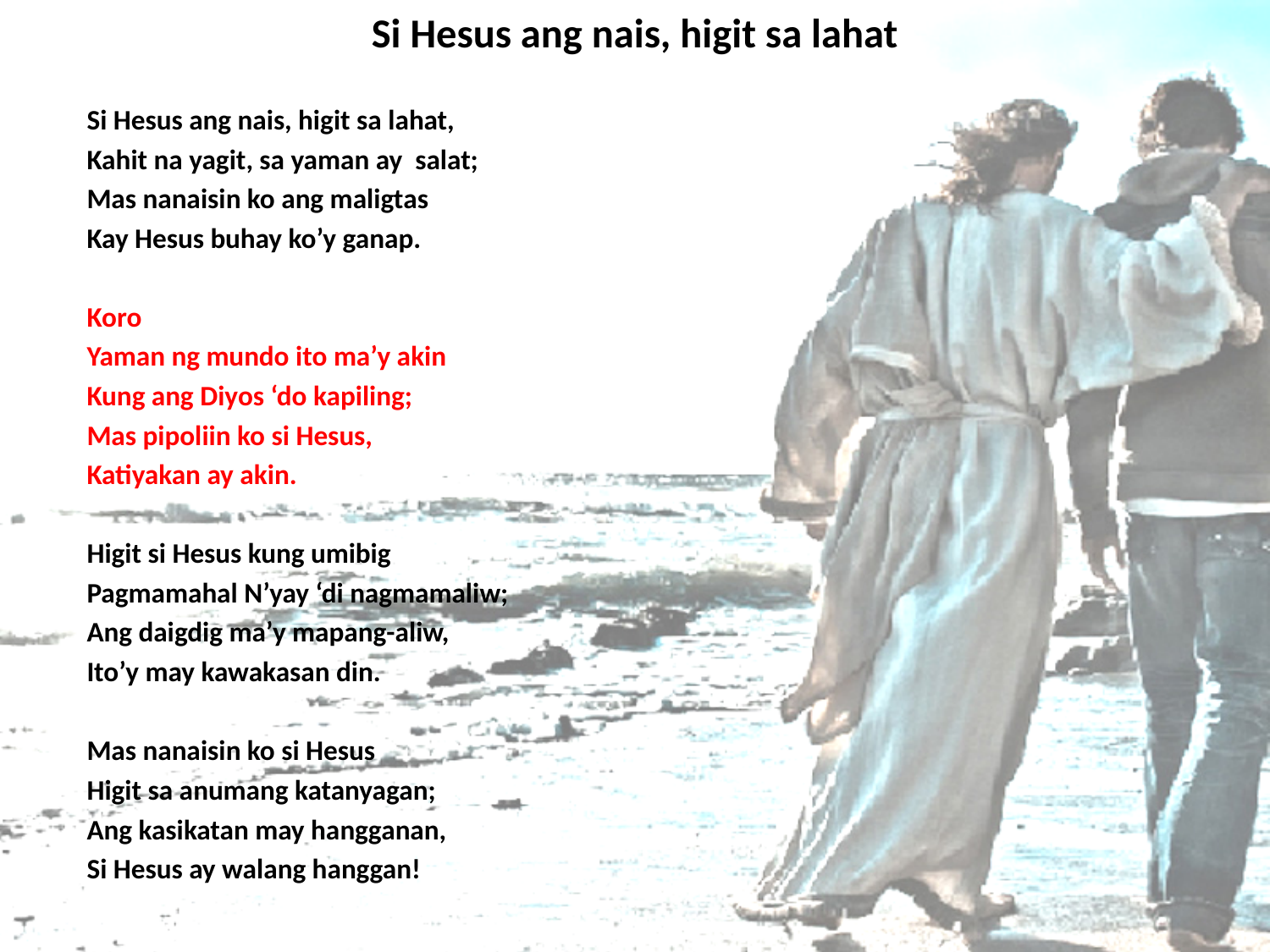

# Si Hesus ang nais, higit sa lahat
Si Hesus ang nais, higit sa lahat,
Kahit na yagit, sa yaman ay  salat;
Mas nanaisin ko ang maligtas
Kay Hesus buhay ko’y ganap.

Koro
Yaman ng mundo ito ma’y akin
Kung ang Diyos ‘do kapiling;
Mas pipoliin ko si Hesus,
Katiyakan ay akin.

Higit si Hesus kung umibig
Pagmamahal N’yay ‘di nagmamaliw;
Ang daigdig ma’y mapang-aliw,
Ito’y may kawakasan din.

Mas nanaisin ko si Hesus
Higit sa anumang katanyagan;
Ang kasikatan may hangganan,
Si Hesus ay walang hanggan!